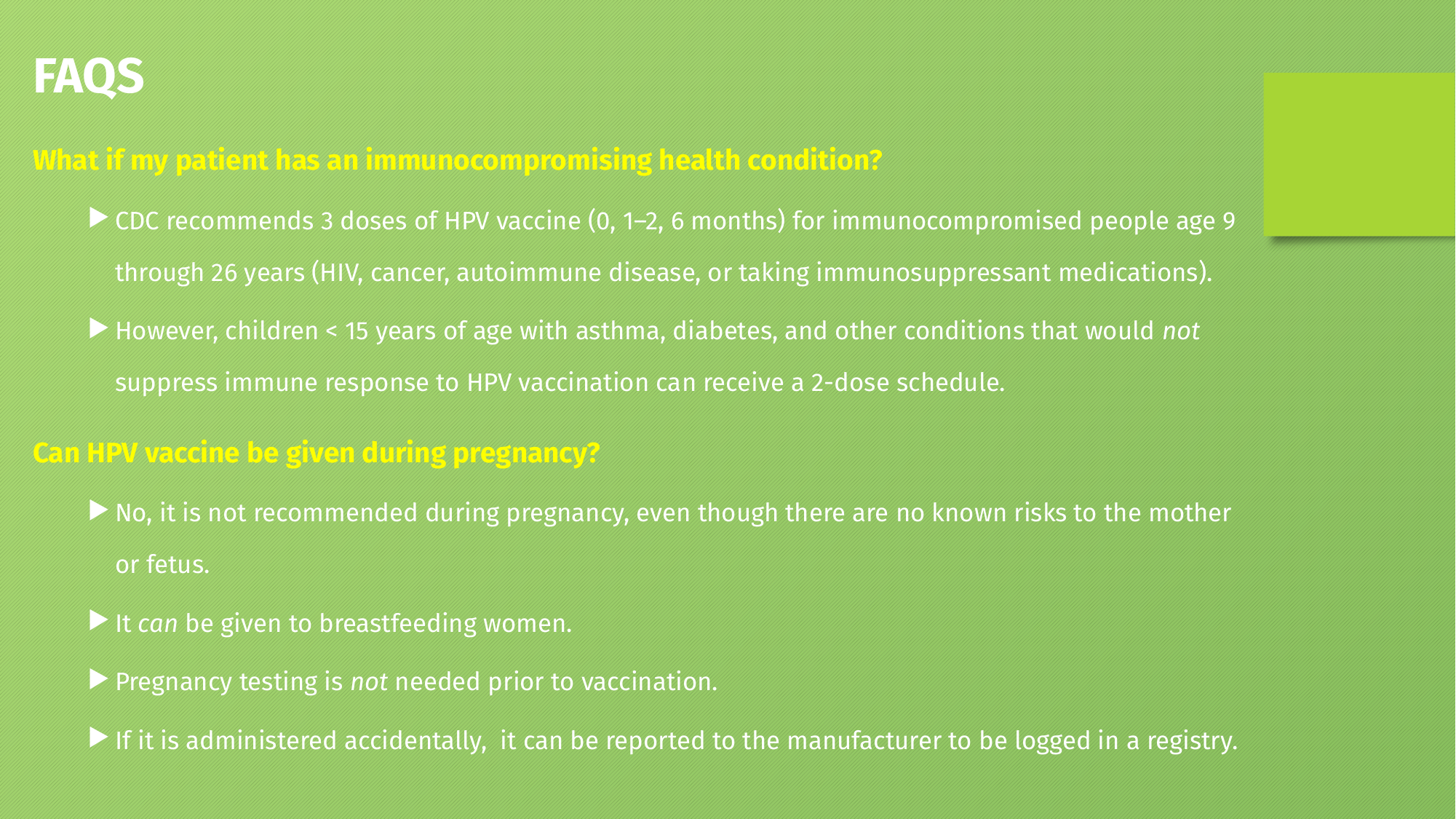

FAQS
What if my patient has an immunocompromising health condition?
CDC recommends 3 doses of HPV vaccine (0, 1–2, 6 months) for immunocompromised people age 9 through 26 years (HIV, cancer, autoimmune disease, or taking immunosuppressant medications).
However, children < 15 years of age with asthma, diabetes, and other conditions that would not suppress immune response to HPV vaccination can receive a 2-dose schedule.
Can HPV vaccine be given during pregnancy?
No, it is not recommended during pregnancy, even though there are no known risks to the mother or fetus.
It can be given to breastfeeding women.
Pregnancy testing is not needed prior to vaccination.
If it is administered accidentally,  it can be reported to the manufacturer to be logged in a registry.